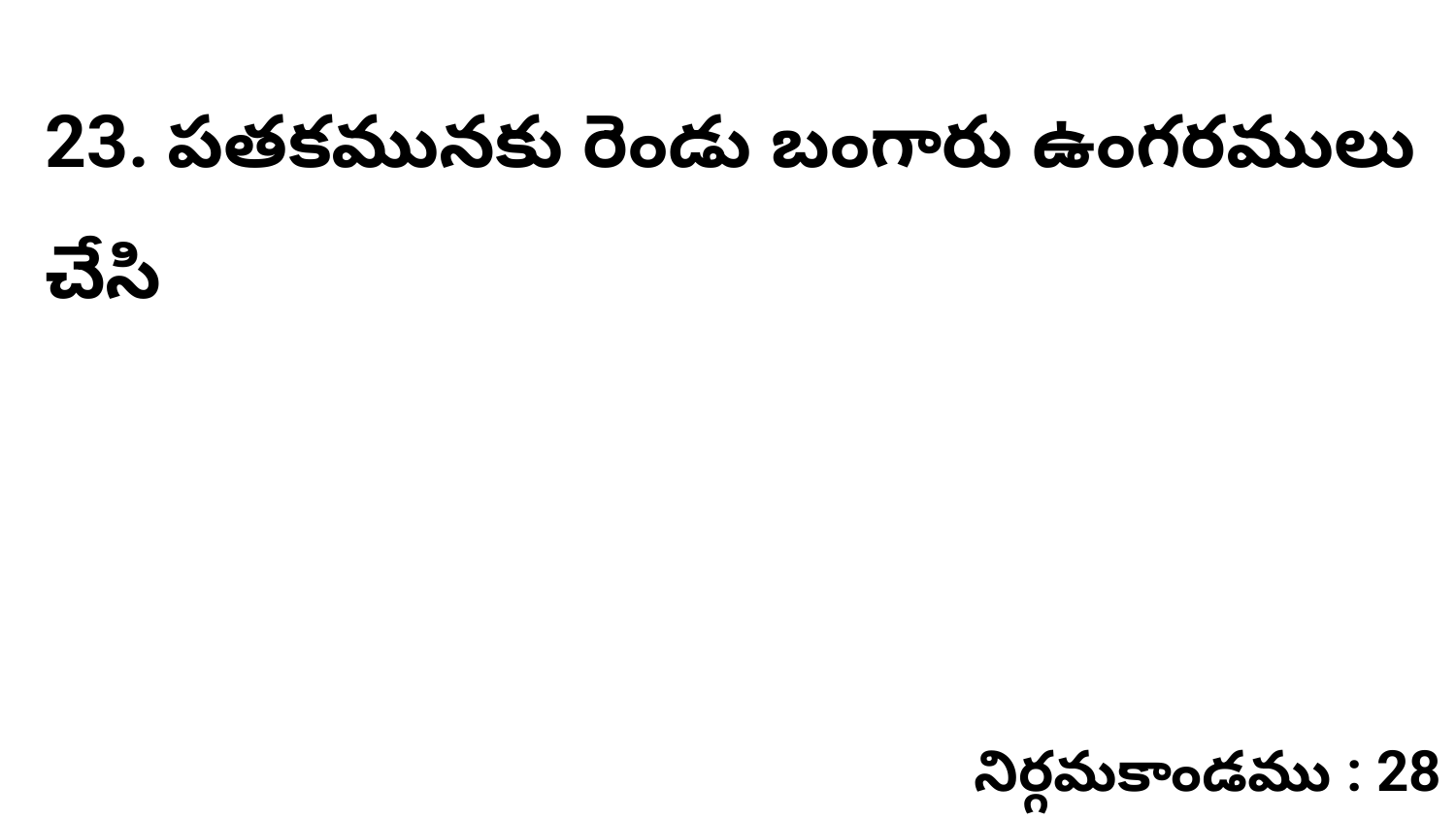

23. పతకమునకు రెండు బంగారు ఉంగరములు చేసి
నిర్గమకాండము : 28